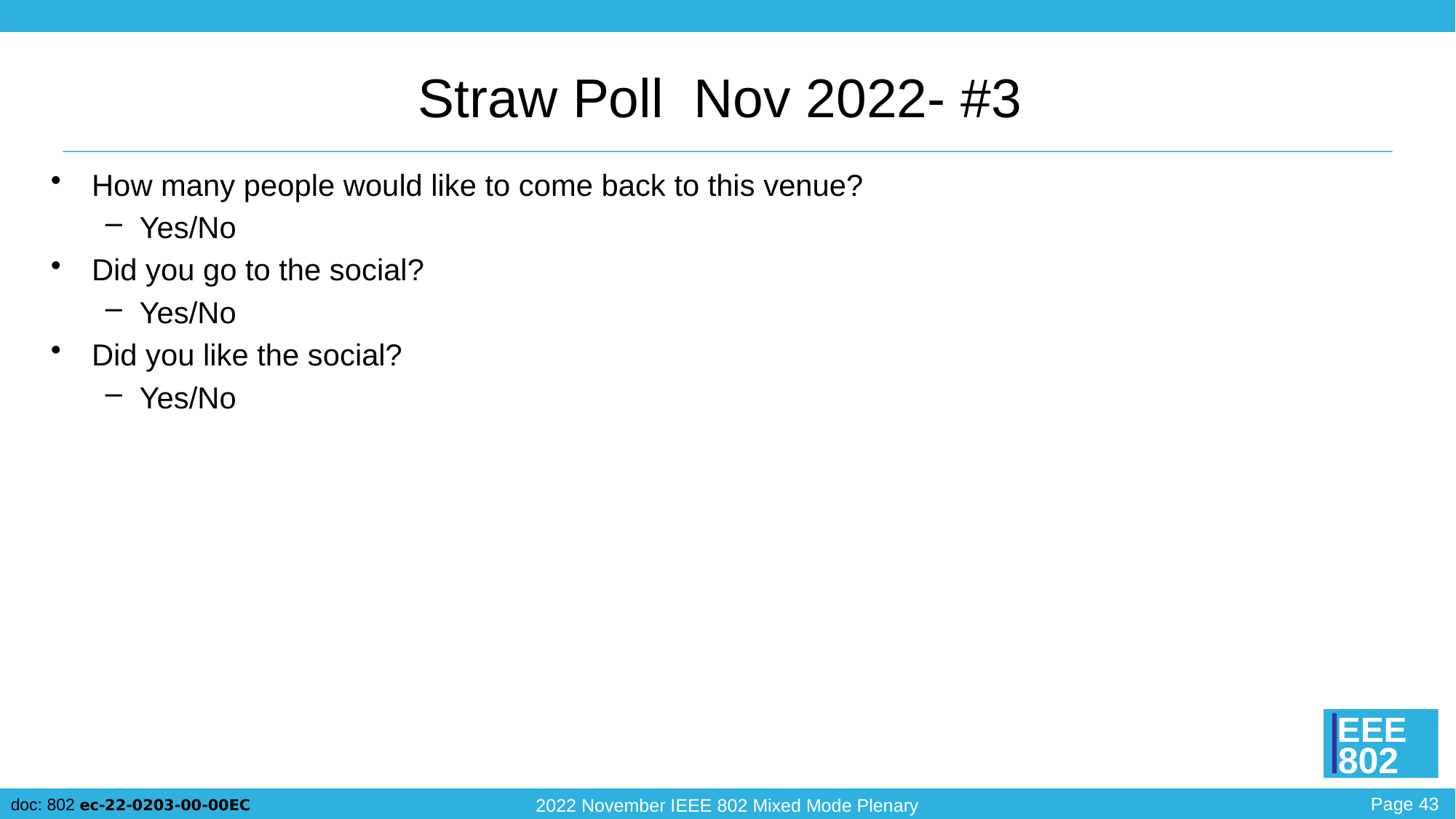

# Straw Poll  Nov 2022- #3
How many people would like to come back to this venue?
Yes/No
Did you go to the social?
Yes/No
Did you like the social?
Yes/No